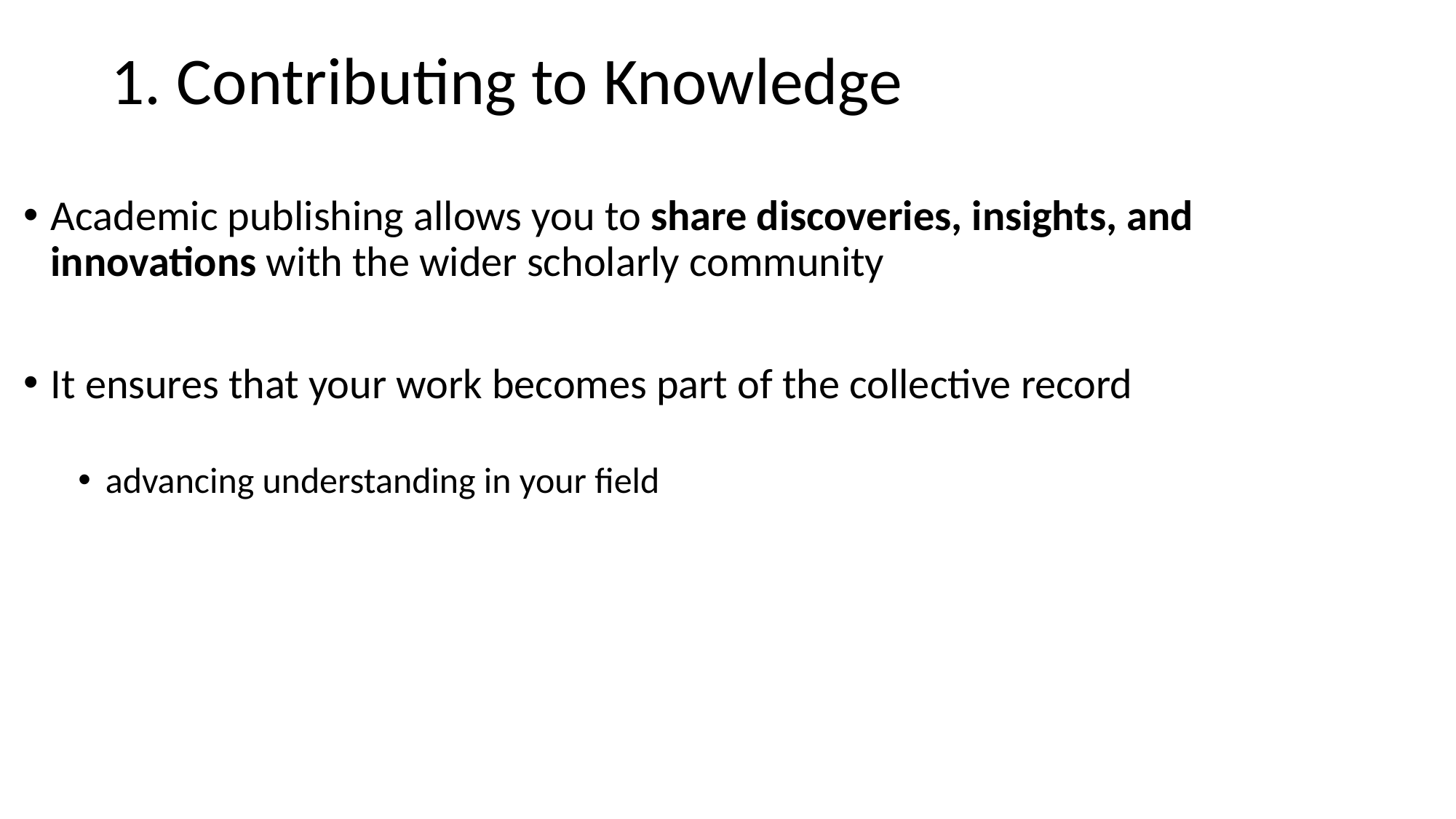

# 1. Contributing to Knowledge
Academic publishing allows you to share discoveries, insights, and innovations with the wider scholarly community

It ensures that your work becomes part of the collective record

advancing understanding in your field